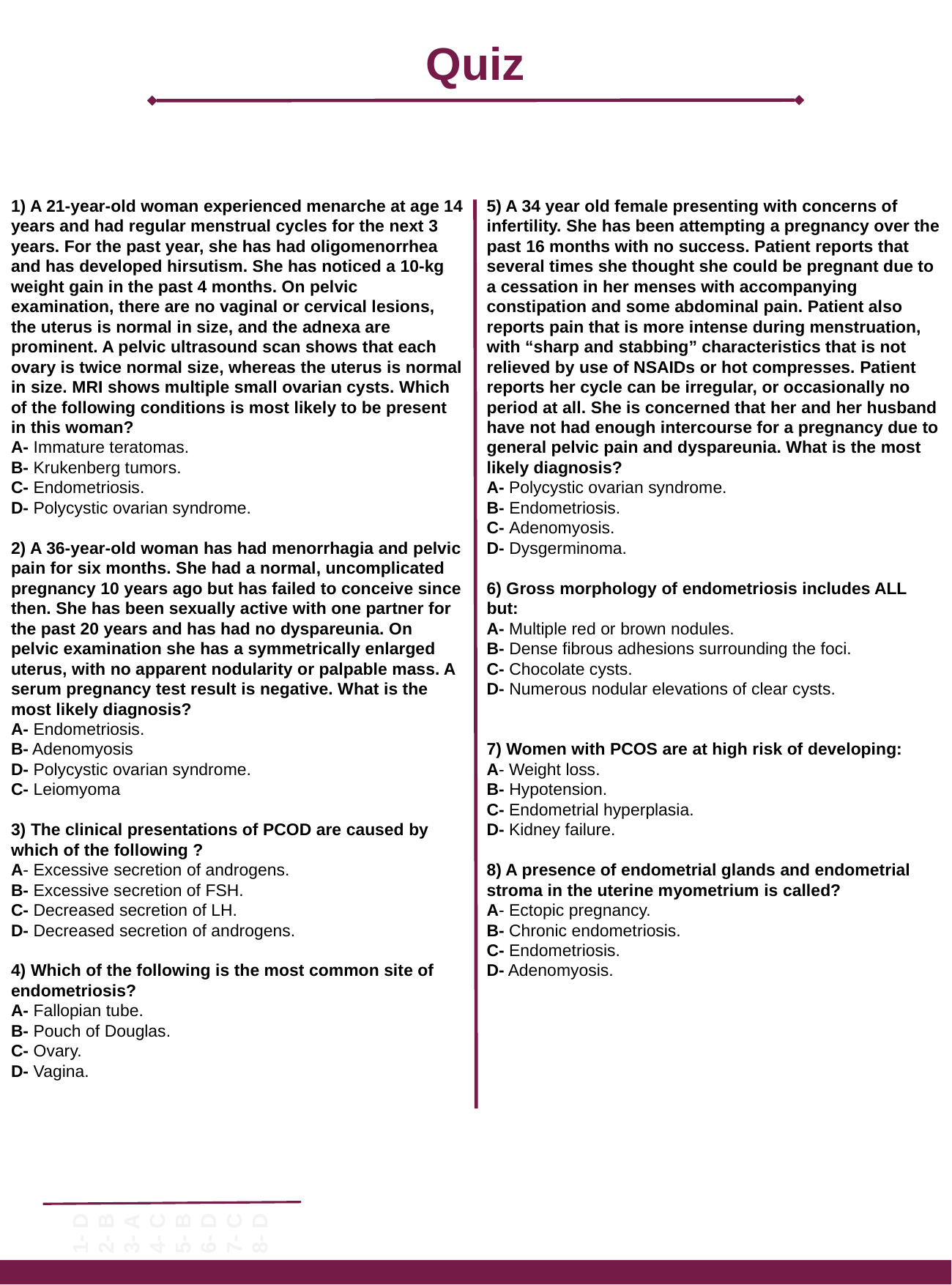

Quiz
1) A 21-year-old woman experienced menarche at age 14 years and had regular menstrual cycles for the next 3 years. For the past year, she has had oligomenorrhea and has developed hirsutism. She has noticed a 10-kg weight gain in the past 4 months. On pelvic examination, there are no vaginal or cervical lesions, the uterus is normal in size, and the adnexa are prominent. A pelvic ultrasound scan shows that each ovary is twice normal size, whereas the uterus is normal in size. MRI shows multiple small ovarian cysts. Which of the following conditions is most likely to be present in this woman?
A- Immature teratomas.
B- Krukenberg tumors.
C- Endometriosis.
D- Polycystic ovarian syndrome.

2) A 36-year-old woman has had menorrhagia and pelvic pain for six months. She had a normal, uncomplicated pregnancy 10 years ago but has failed to conceive since then. She has been sexually active with one partner for the past 20 years and has had no dyspareunia. On pelvic examination she has a symmetrically enlarged uterus, with no apparent nodularity or palpable mass. A serum pregnancy test result is negative. What is the most likely diagnosis?
A- Endometriosis.
B- Adenomyosis
D- Polycystic ovarian syndrome.
C- Leiomyoma

3) The clinical presentations of PCOD are caused by which of the following ?
A- Excessive secretion of androgens.
B- Excessive secretion of FSH.
C- Decreased secretion of LH.
D- Decreased secretion of androgens.

4) Which of the following is the most common site of endometriosis?
A- Fallopian tube.
B- Pouch of Douglas.
C- Ovary.
D- Vagina.

5) A 34 year old female presenting with concerns of infertility. She has been attempting a pregnancy over the past 16 months with no success. Patient reports that several times she thought she could be pregnant due to a cessation in her menses with accompanying constipation and some abdominal pain. Patient also reports pain that is more intense during menstruation, with “sharp and stabbing” characteristics that is not relieved by use of NSAIDs or hot compresses. Patient reports her cycle can be irregular, or occasionally no period at all. She is concerned that her and her husband have not had enough intercourse for a pregnancy due to general pelvic pain and dyspareunia. What is the most likely diagnosis?
A- Polycystic ovarian syndrome.
B- Endometriosis.
C- Adenomyosis.
D- Dysgerminoma.

6) Gross morphology of endometriosis includes ALL but:
A- Multiple red or brown nodules.
B- Dense fibrous adhesions surrounding the foci.
C- Chocolate cysts.
D- Numerous nodular elevations of clear cysts.

7) Women with PCOS are at high risk of developing:
A- Weight loss.
B- Hypotension.
C- Endometrial hyperplasia.
D- Kidney failure.

8) A presence of endometrial glands and endometrial stroma in the uterine myometrium is called?
A- Ectopic pregnancy.
B- Chronic endometriosis.
C- Endometriosis.
D- Adenomyosis.

1- D
2- B
3- A
4- C
5- B
6- D
7- C
8- D